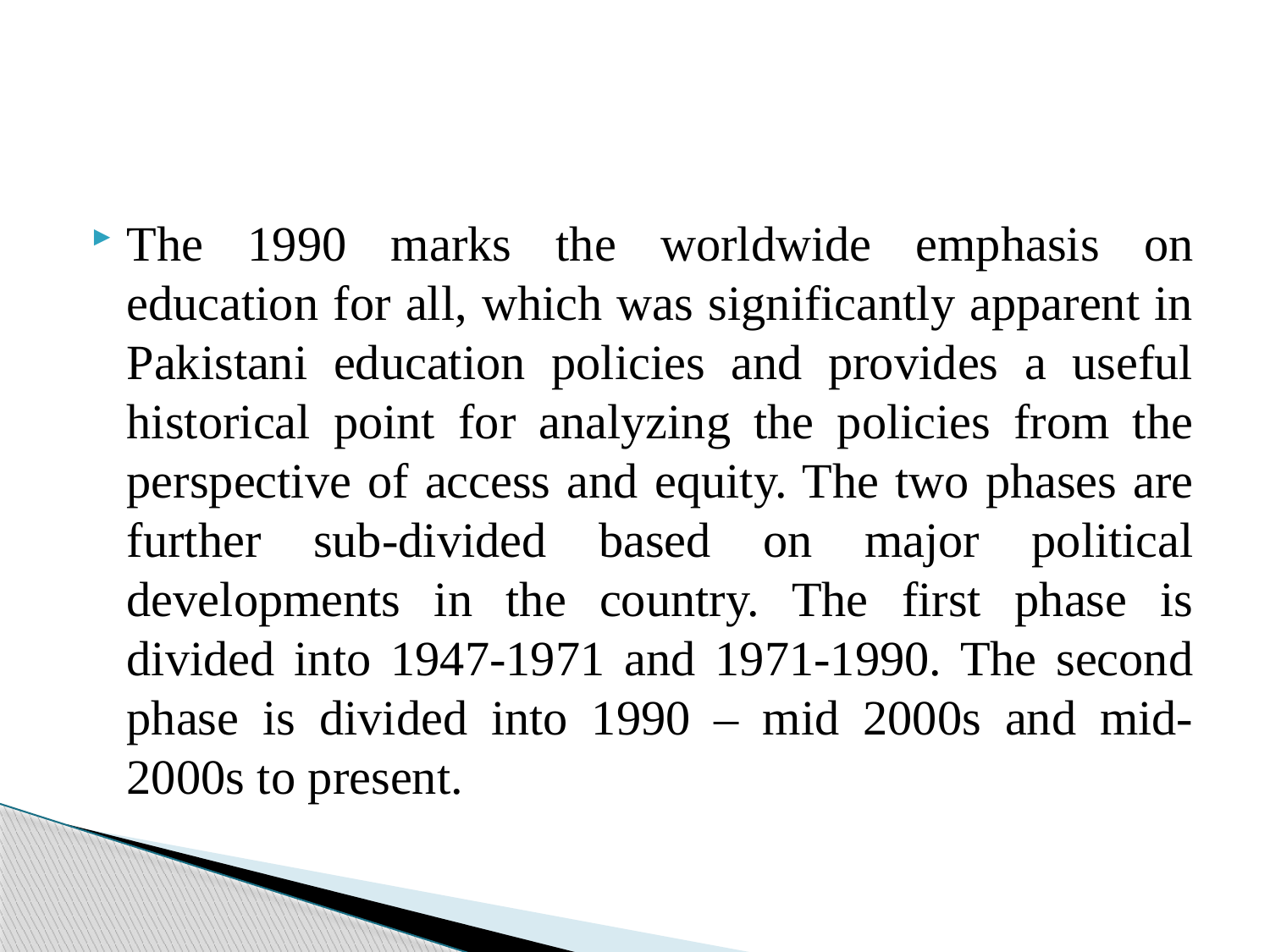

#
The 1990 marks the worldwide emphasis on education for all, which was significantly apparent in Pakistani education policies and provides a useful historical point for analyzing the policies from the perspective of access and equity. The two phases are further sub-divided based on major political developments in the country. The first phase is divided into 1947-1971 and 1971-1990. The second phase is divided into 1990 – mid 2000s and mid-2000s to present.